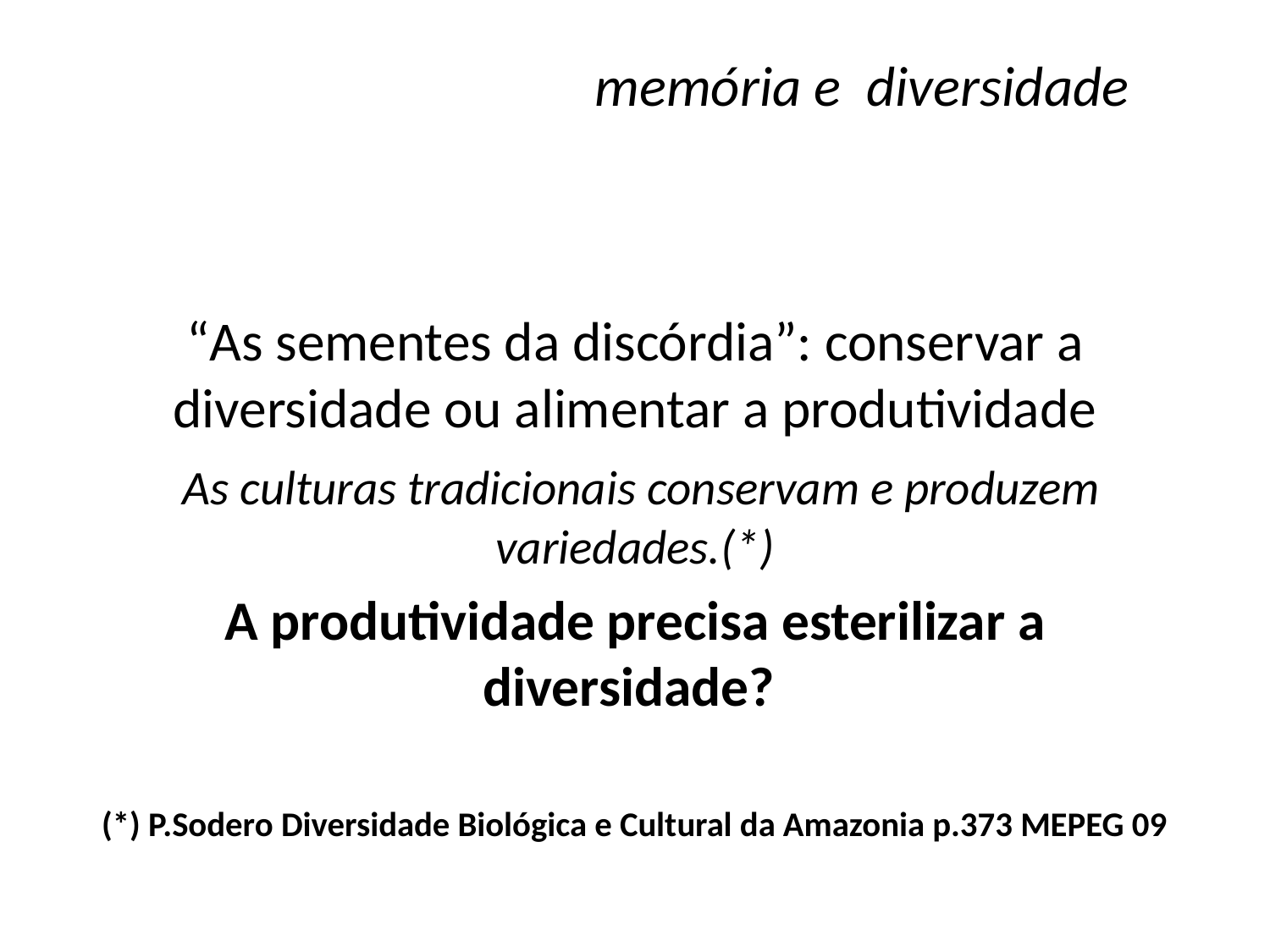

# memória e  diversidade

“As sementes da discórdia”: conservar a diversidade ou alimentar a produtividade
 As culturas tradicionais conservam e produzem variedades.(*)
A produtividade precisa esterilizar a diversidade?

(*) P.Sodero Diversidade Biológica e Cultural da Amazonia p.373 MEPEG 09